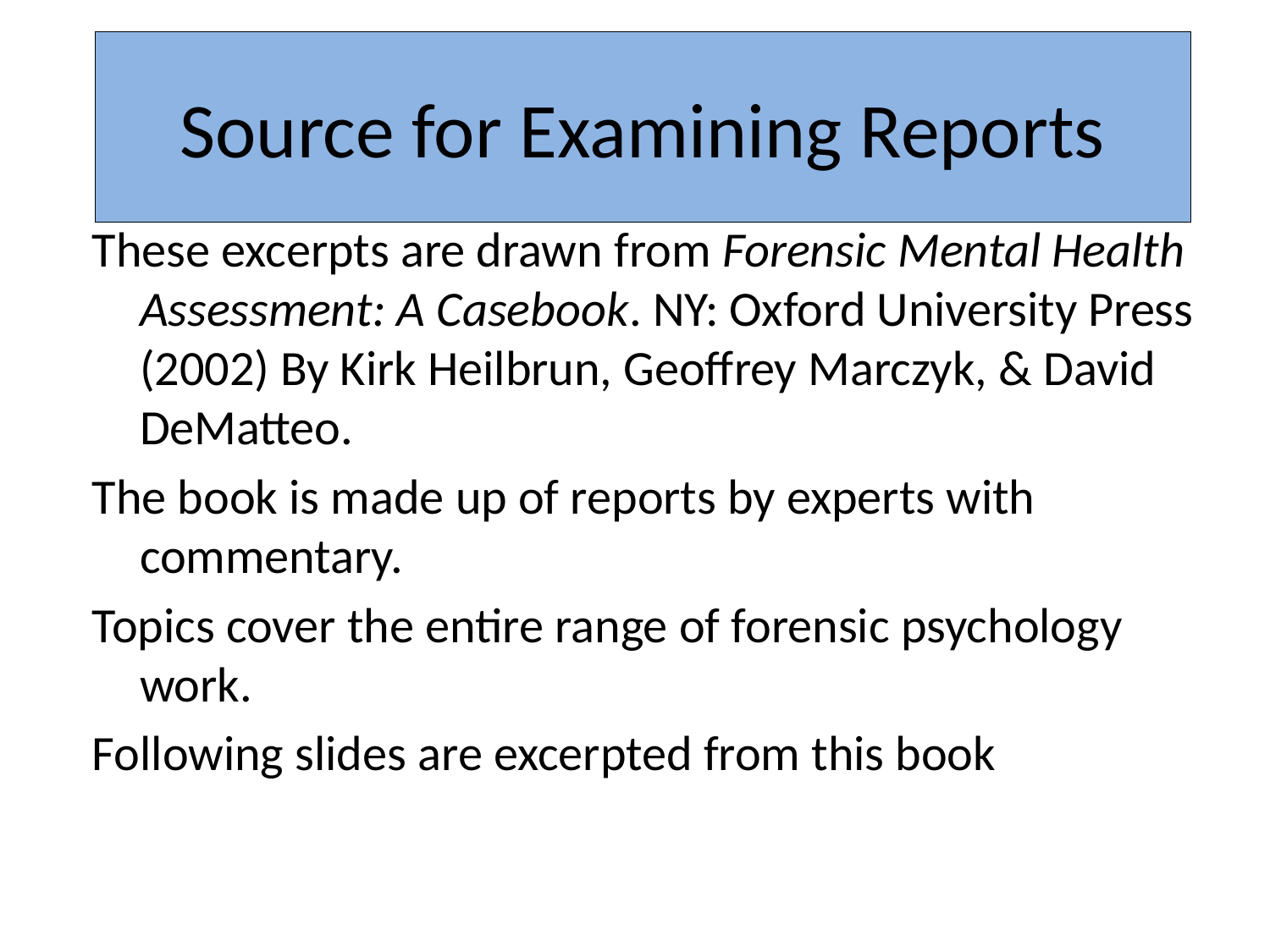

# Source for Examining Reports
These excerpts are drawn from Forensic Mental Health Assessment: A Casebook. NY: Oxford University Press (2002) By Kirk Heilbrun, Geoffrey Marczyk, & David DeMatteo.
The book is made up of reports by experts with commentary.
Topics cover the entire range of forensic psychology work.
Following slides are excerpted from this book